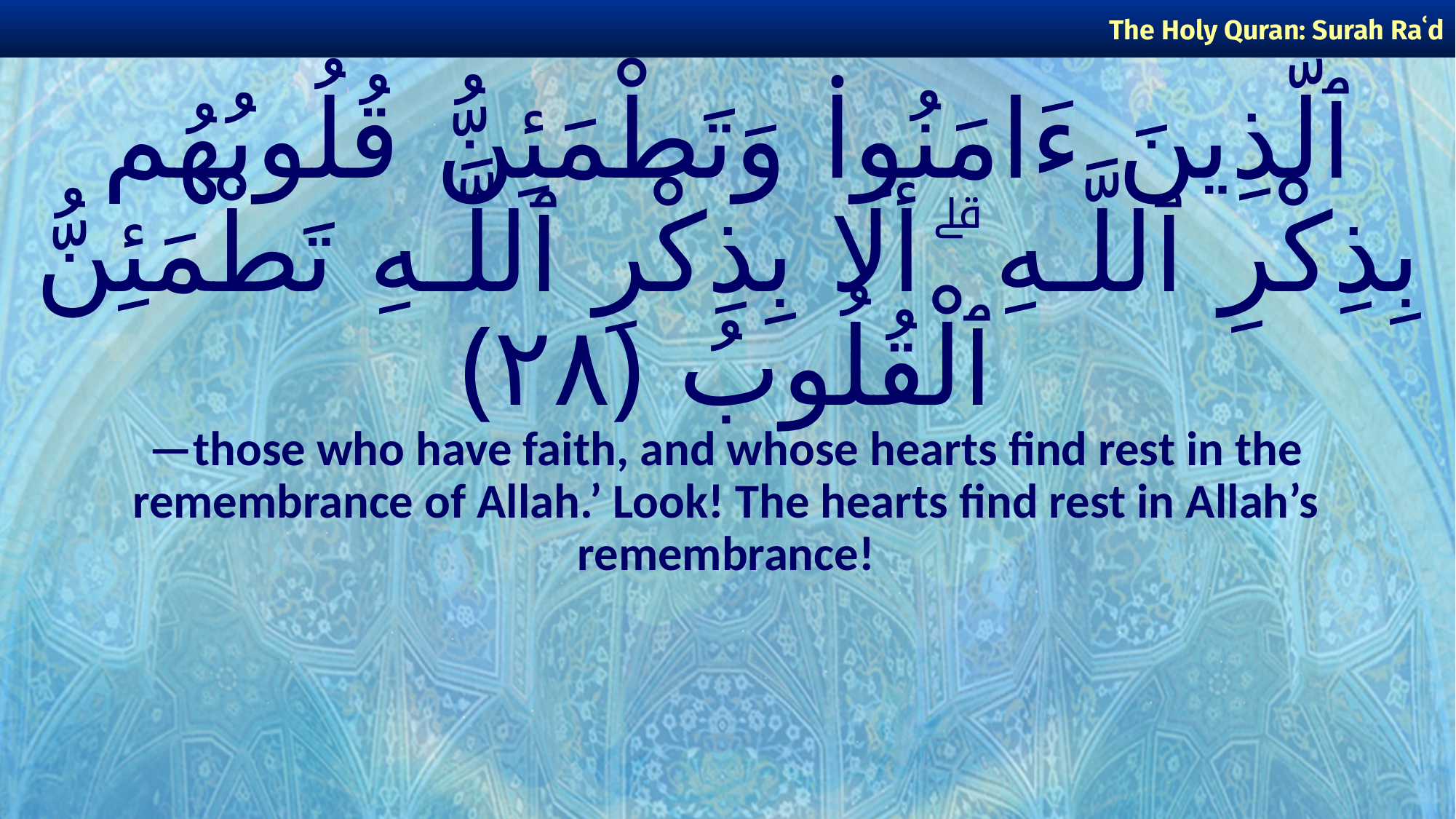

The Holy Quran: Surah Raʿd
# ٱلَّذِينَ ءَامَنُوا۟ وَتَطْمَئِنُّ قُلُوبُهُم بِذِكْرِ ٱللَّـهِ ۗ أَلَا بِذِكْرِ ٱللَّـهِ تَطْمَئِنُّ ٱلْقُلُوبُ ﴿٢٨﴾
—those who have faith, and whose hearts find rest in the remembrance of Allah.’ Look! The hearts find rest in Allah’s remembrance!